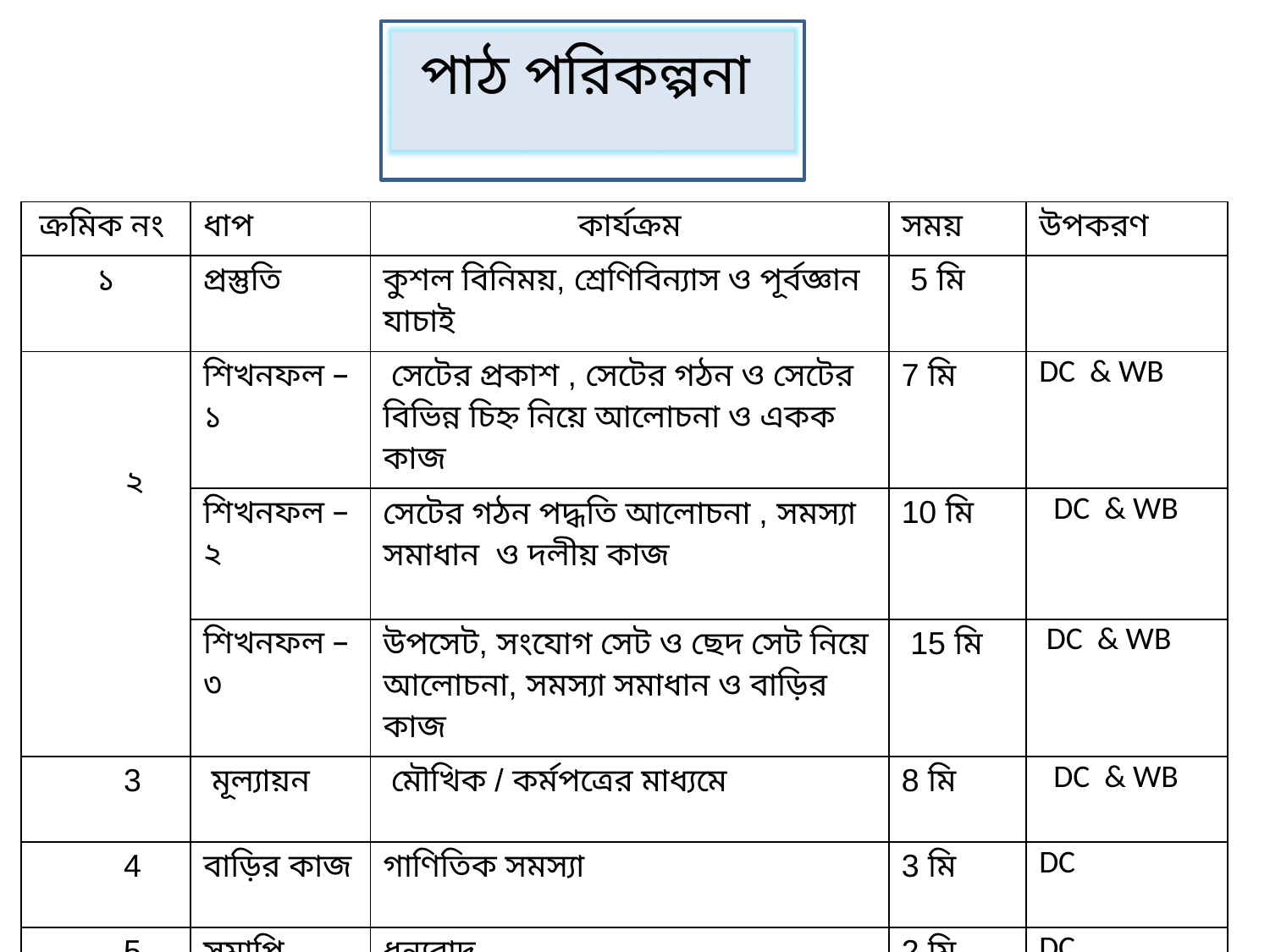

পাঠ পরিকল্পনা

| ক্রমিক নং | ধাপ | কার্যক্রম | সময় | উপকরণ |
| --- | --- | --- | --- | --- |
| ১ | প্রস্তুতি | কুশল বিনিময়, শ্রেণিবিন্যাস ও পূর্বজ্ঞান যাচাই | 5 মি |  |
| ২ | শিখনফল –১ | সেটের প্রকাশ , সেটের গঠন ও সেটের বিভিন্ন চিহ্ন নিয়ে আলোচনা ও একক কাজ | 7 মি | DC & WB |
|  | শিখনফল –২ | সেটের গঠন পদ্ধতি আলোচনা , সমস্যা সমাধান ও দলীয় কাজ | 10 মি | DC & WB |
|  | শিখনফল –৩ | উপসেট, সংযোগ সেট ও ছেদ সেট নিয়ে আলোচনা, সমস্যা সমাধান ও বাড়ির কাজ | 15 মি | DC & WB |
| 3 | মূল্যায়ন | মৌখিক / কর্মপত্রের মাধ্যমে | 8 মি | DC & WB |
| 4 | বাড়ির কাজ | গাণিতিক সমস্যা | 3 মি | DC |
| 5 | সমাপ্তি | ধন্যবাদ | 2 মি | DC |